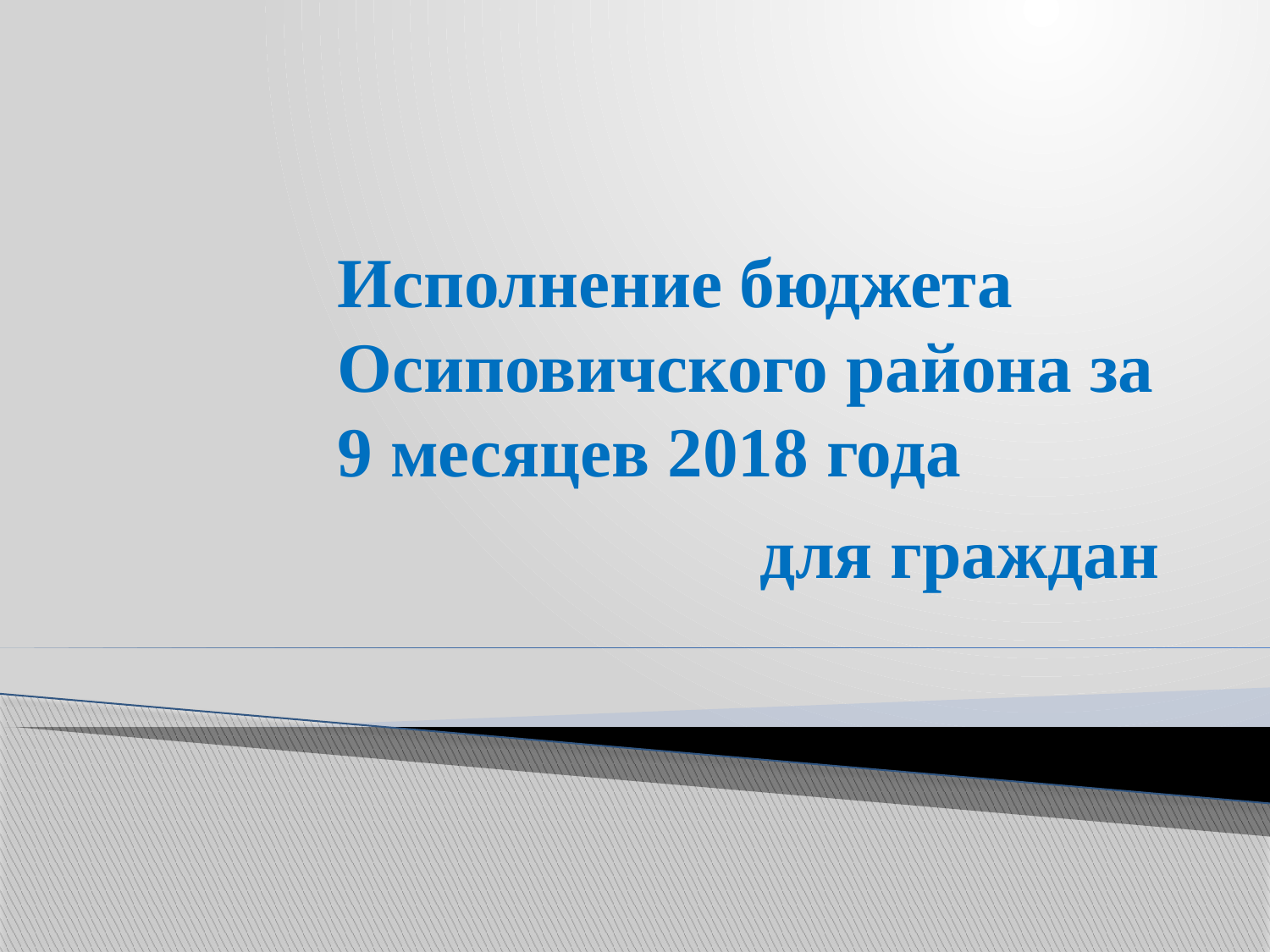

# Исполнение бюджета Осиповичского района за 9 месяцев 2018 года
для граждан